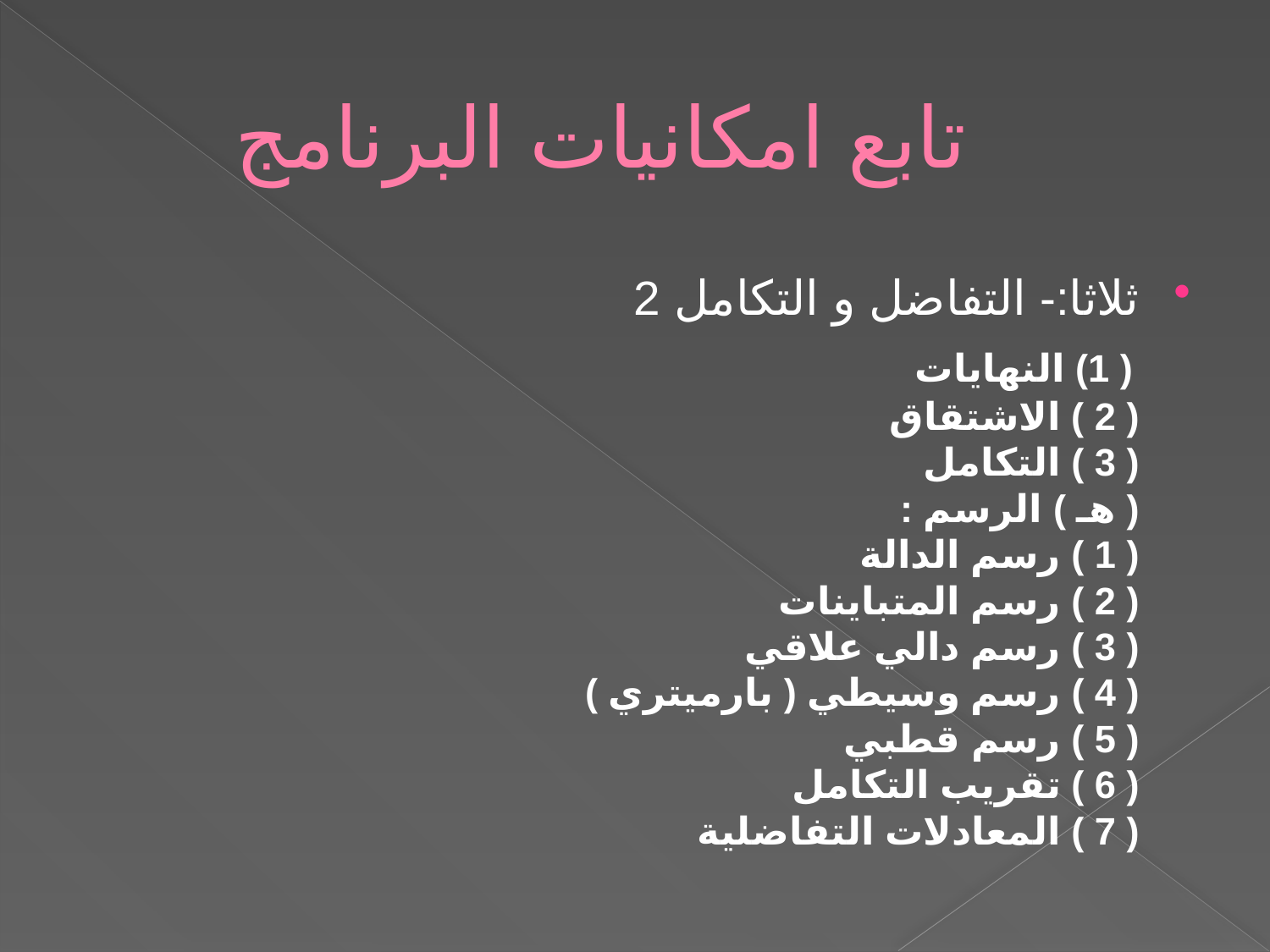

# تابع امكانيات البرنامج
ثلاثا:- التفاضل و التكامل 2
    ( 1) النهايات
( 2 ) الاشتقاق
( 3 ) التكامل
( هـ ) الرسم :
( 1 ) رسم الدالة
( 2 ) رسم المتباينات
( 3 ) رسم دالي علاقي
( 4 ) رسم وسيطي ( بارميتري )
( 5 ) رسم قطبي
( 6 ) تقريب التكامل
( 7 ) المعادلات التفاضلية